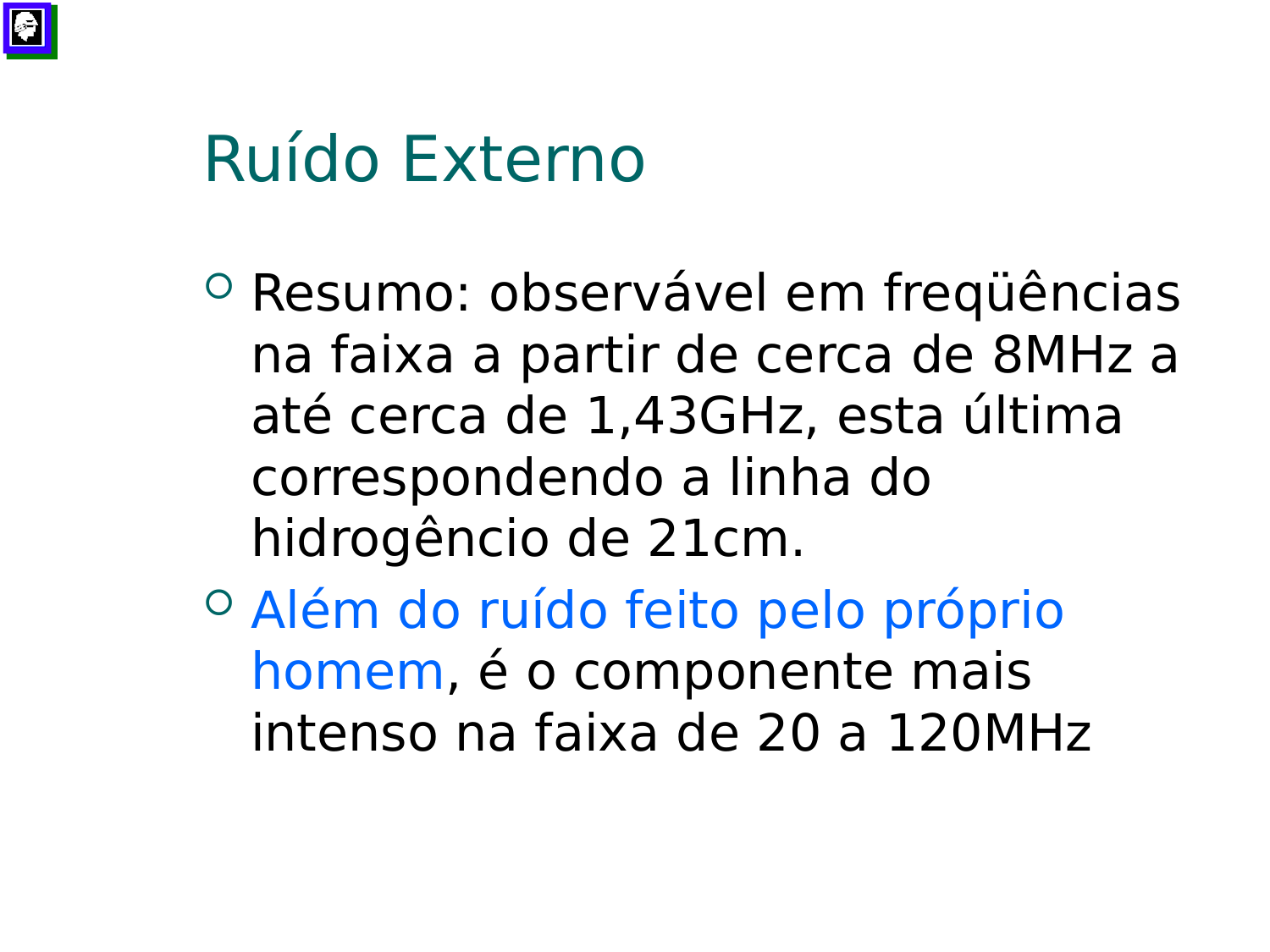

# Ruído Externo
Resumo: observável em freqüências na faixa a partir de cerca de 8MHz a até cerca de 1,43GHz, esta última correspondendo a linha do hidrogêncio de 21cm.
Além do ruído feito pelo próprio homem, é o componente mais intenso na faixa de 20 a 120MHz